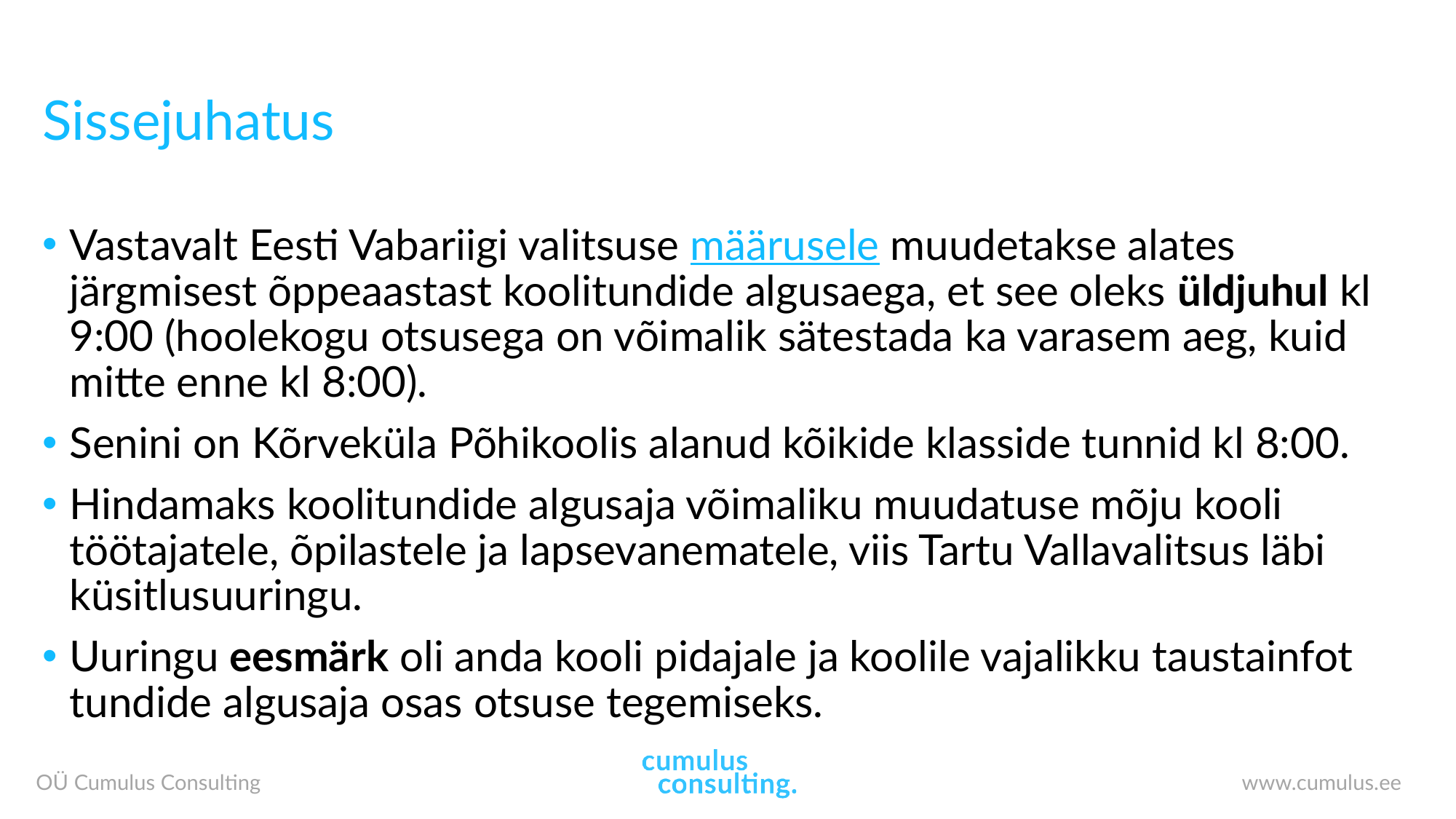

# Sissejuhatus
Vastavalt Eesti Vabariigi valitsuse määrusele muudetakse alates järgmisest õppeaastast koolitundide algusaega, et see oleks üldjuhul kl 9:00 (hoolekogu otsusega on võimalik sätestada ka varasem aeg, kuid mitte enne kl 8:00).
Senini on Kõrveküla Põhikoolis alanud kõikide klasside tunnid kl 8:00.
Hindamaks koolitundide algusaja võimaliku muudatuse mõju kooli töötajatele, õpilastele ja lapsevanematele, viis Tartu Vallavalitsus läbi küsitlusuuringu.
Uuringu eesmärk oli anda kooli pidajale ja koolile vajalikku taustainfot tundide algusaja osas otsuse tegemiseks.